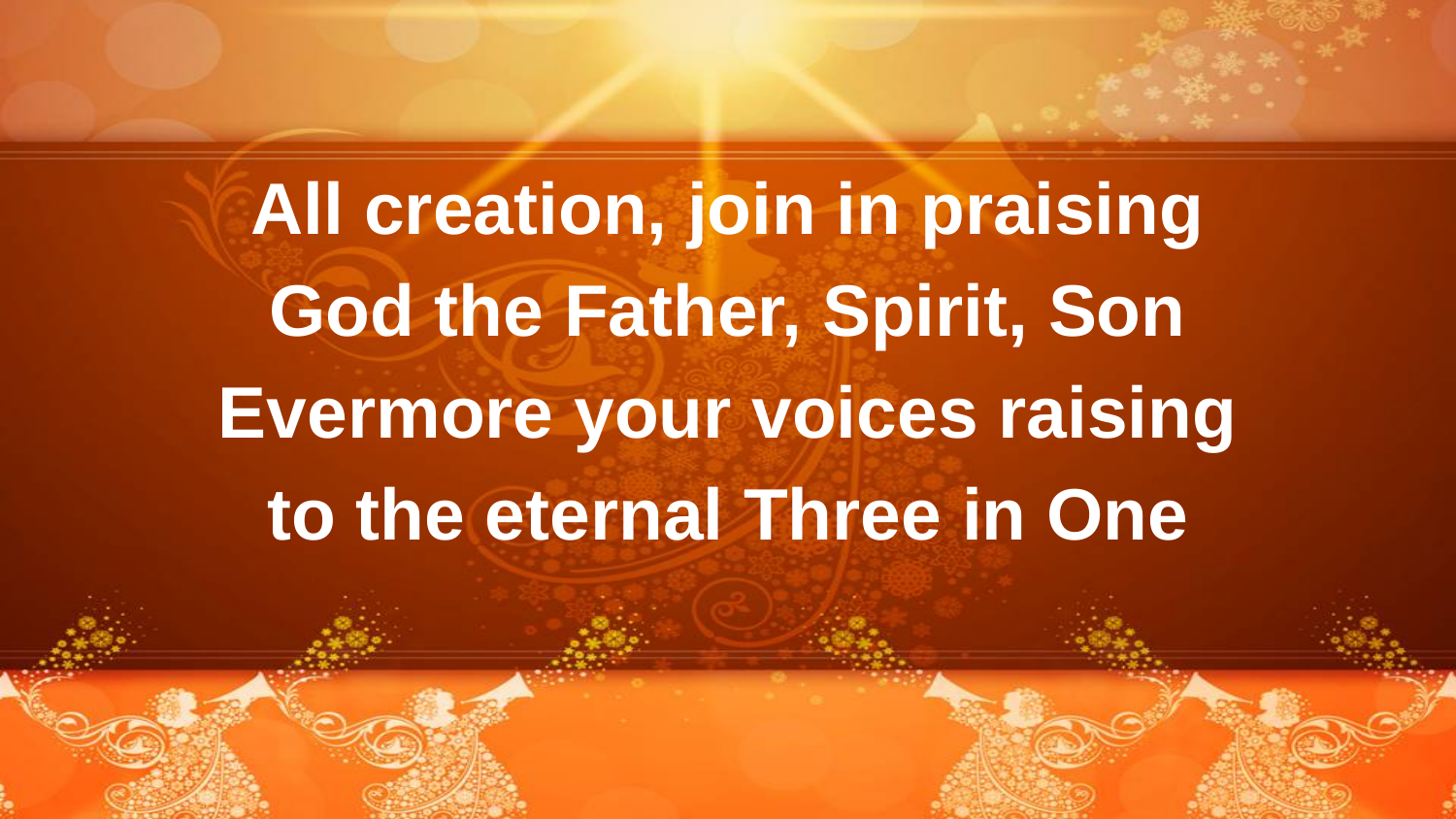

All creation, join in praising
God the Father, Spirit, Son
Evermore your voices raising
to the eternal Three in One